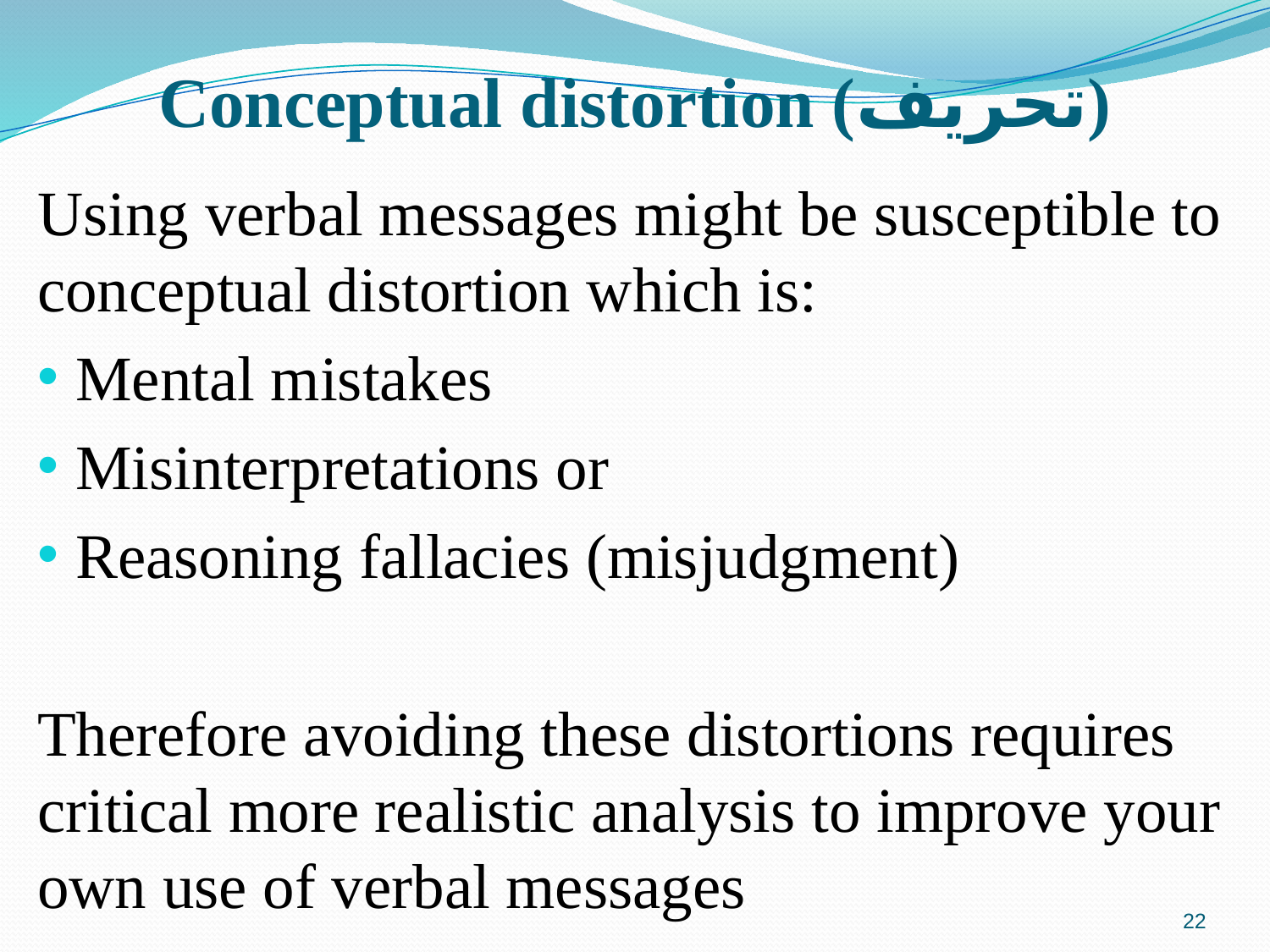

# Conceptual distortion (تحريف)
Using verbal messages might be susceptible to conceptual distortion which is:
Mental mistakes
Misinterpretations or
Reasoning fallacies (misjudgment)

Therefore avoiding these distortions requires critical more realistic analysis to improve your own use of verbal messages
22